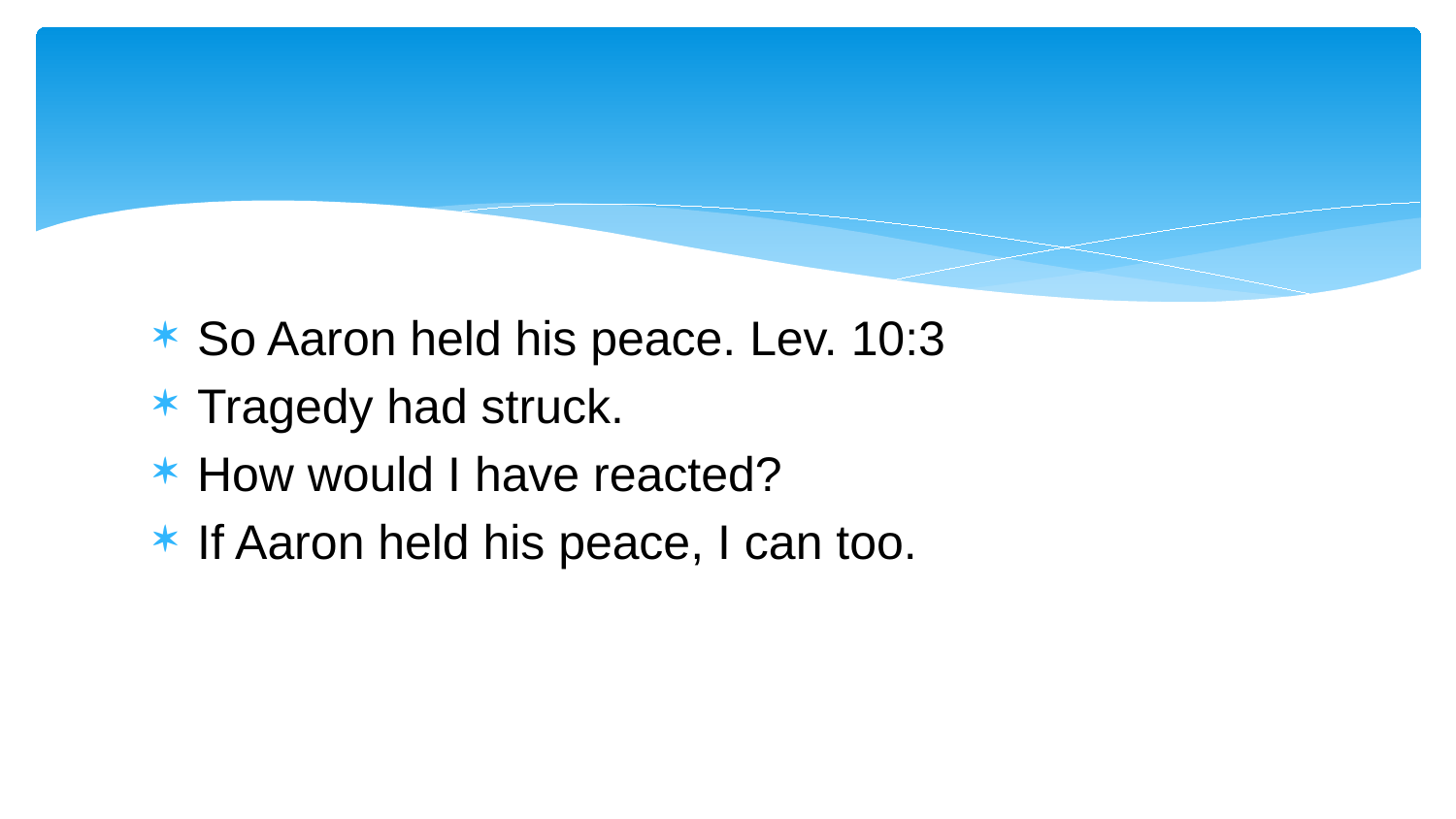

#
So Aaron held his peace. Lev. 10:3
Tragedy had struck.
How would I have reacted?
If Aaron held his peace, I can too.